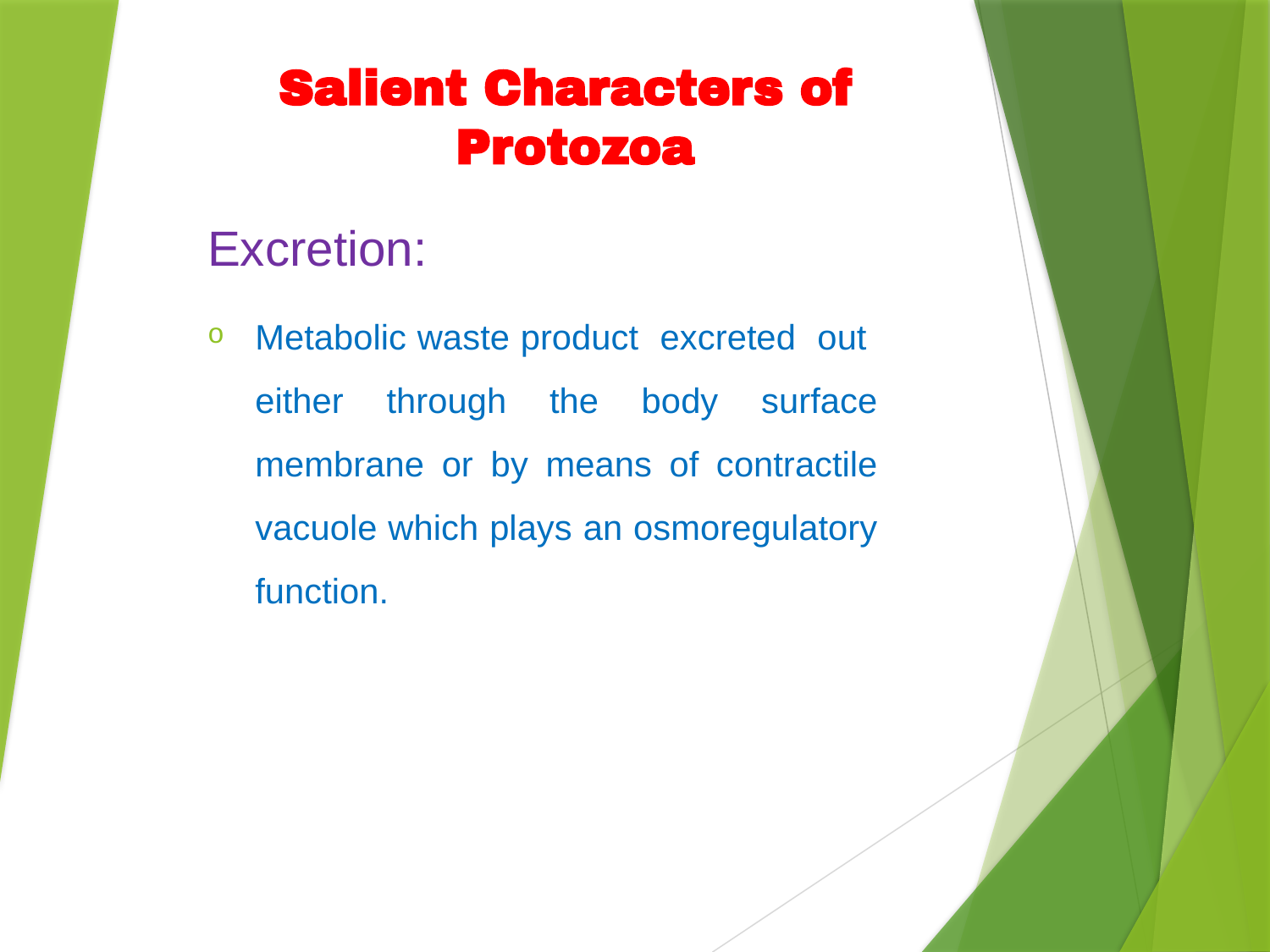

Salient Characters of
Protozoa
Excretion:
Metabolic waste product  excreted  out  either  through  the  body  surface membrane or by means of contractile vacuole which plays an osmoregulatory function.